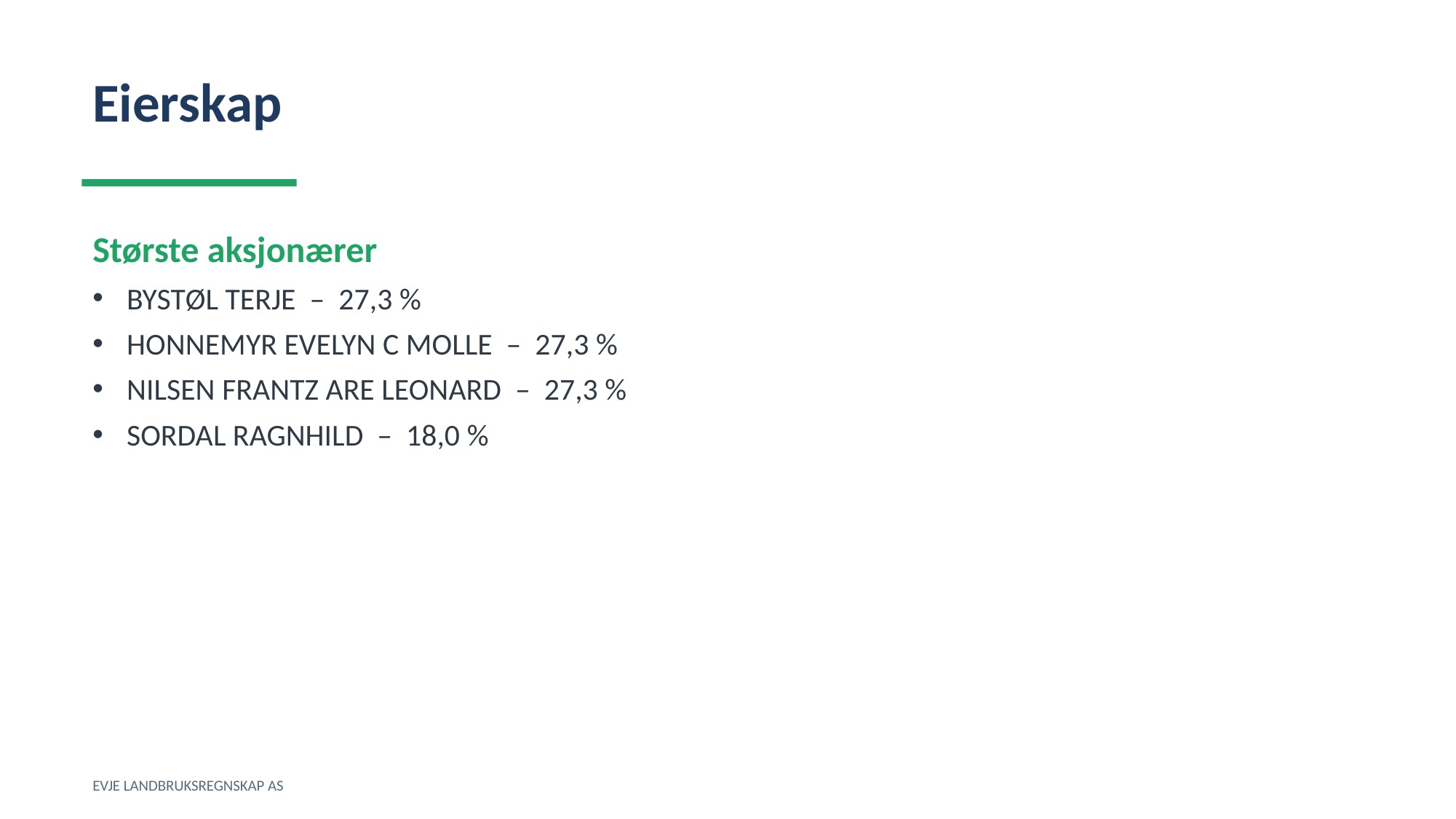

Eierskap

Største aksjonærer
BYSTØL TERJE  –  27,3 %
HONNEMYR EVELYN C MOLLE  –  27,3 %
NILSEN FRANTZ ARE LEONARD  –  27,3 %
SORDAL RAGNHILD  –  18,0 %
EVJE LANDBRUKSREGNSKAP AS